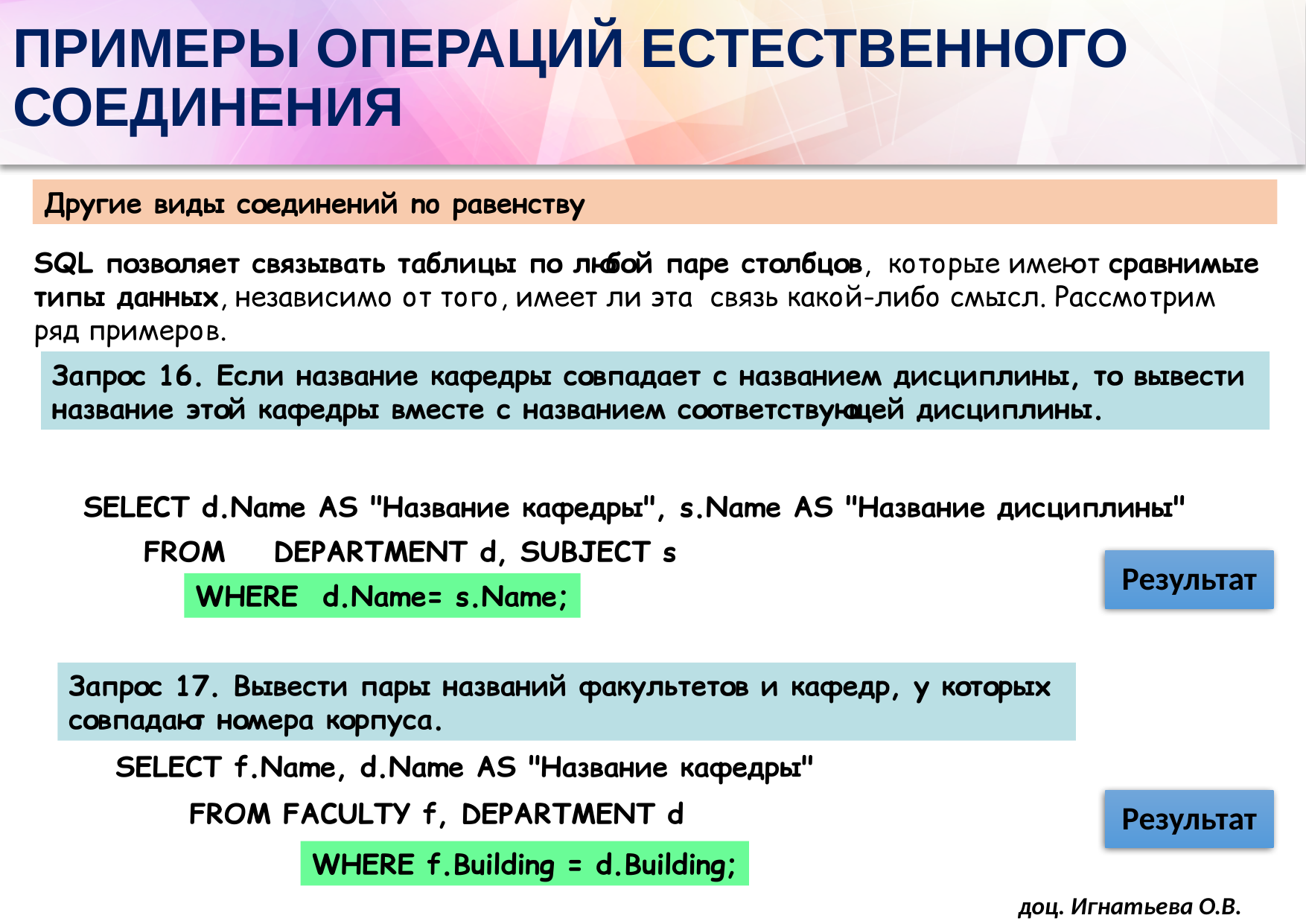

# ПРИМЕРЫ ОПЕРАЦИЙ ЕСТЕСТВЕННОГО СОЕДИНЕНИЯ
Другие виды соединений no равенству
SQL позволяет связывать таблицы по любой паре столбцов,  которые имеют сравнимые типы данных, независимо от того, имеет ли эта  связь какой-либо смысл. Рассмотрим ряд примеров.
Запрос 16. Если название кафедры совпадает с названием дисциплины, то вывести
название этой кафедры вместе с названием соответствующей дисциплины.
SELECT d.Name AS "Название кафедры", s.Name AS "Название дисциплины"
FROM    DEPARTMENT d, SUBJECT s
Результат
WHERE  d.Name= s.Name;
Запрос 17. Вывести пары названий факультетов и кафедр, у которых
совпадают номера корпуса.
SELECT f.Name, d.Name AS "Название кафедры"
FROM FACULTY f, DEPARTMENT d
Результат
WHERE f.Building = d.Building;
доц. Игнатьева О.В.